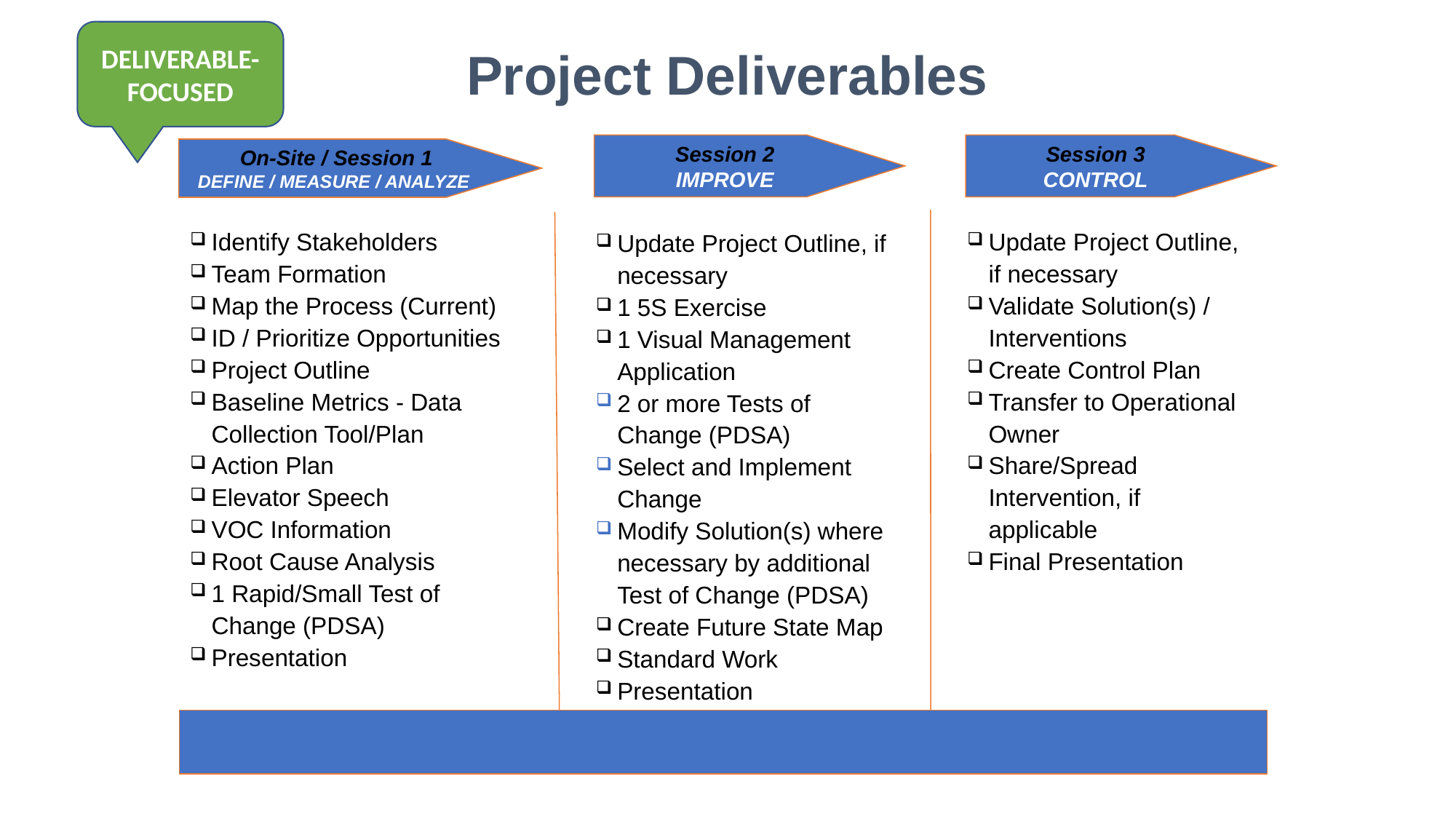

DELIVERABLE-FOCUSED
Project Deliverables
Session 2
IMPROVE
Session 3
CONTROL
On-Site / Session 1
DEFINE / MEASURE / ANALYZE

Identify Stakeholders
Team Formation
Map the Process (Current)
ID / Prioritize Opportunities
Project Outline
Baseline Metrics - Data Collection Tool/Plan
Action Plan
Elevator Speech
VOC Information
Root Cause Analysis
1 Rapid/Small Test of Change (PDSA)
Presentation
Update Project Outline, if necessary
Validate Solution(s) / Interventions
Create Control Plan
Transfer to Operational Owner
Share/Spread Intervention, if applicable
Final Presentation
Update Project Outline, if necessary
1 5S Exercise
1 Visual Management Application
2 or more Tests of Change (PDSA)
Select and Implement Change
Modify Solution(s) where necessary by additional Test of Change (PDSA)
Create Future State Map
Standard Work
Presentation

Project Champion